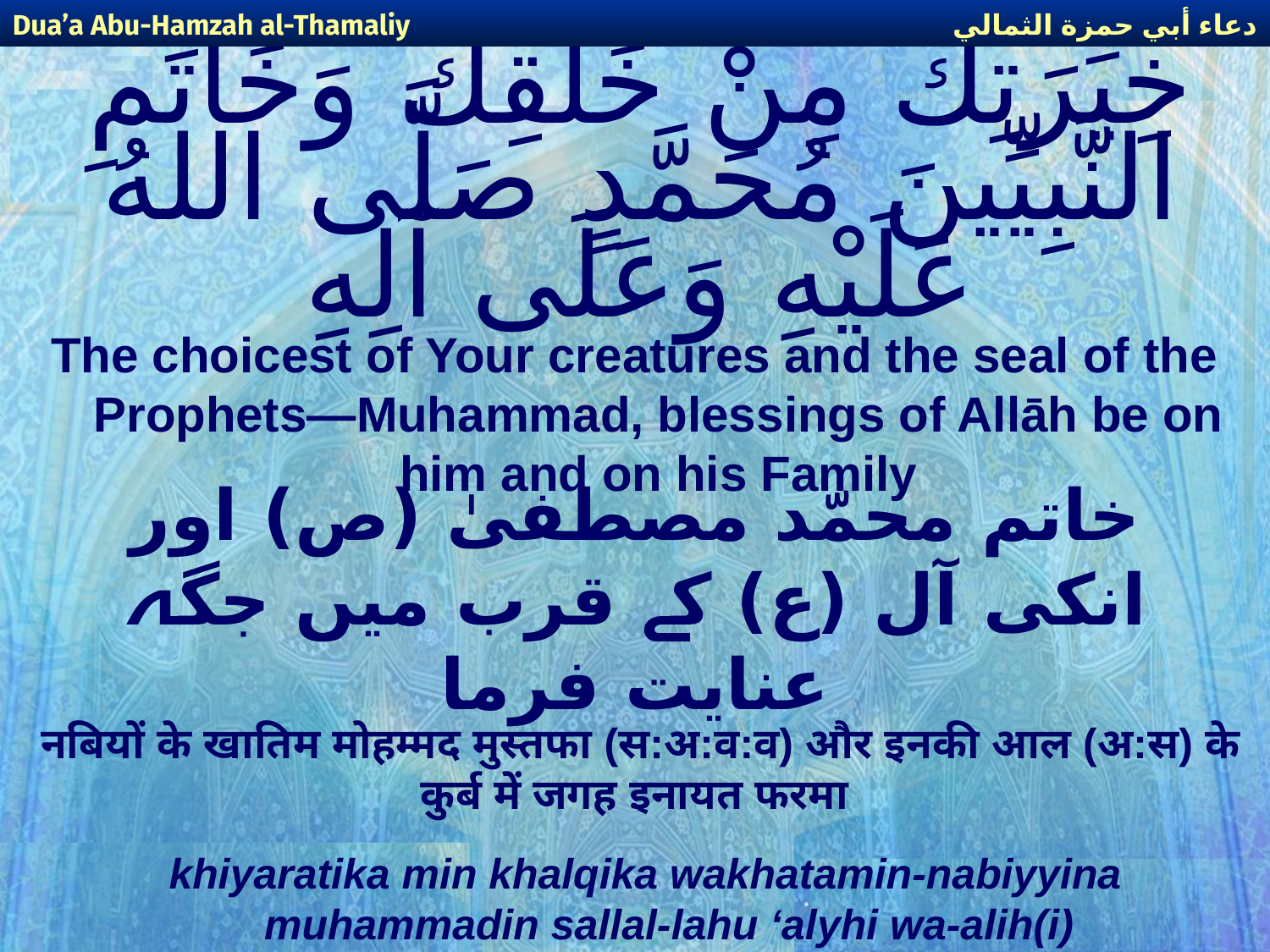

دعاء أبي حمزة الثمالي
Dua’a Abu-Hamzah al-Thamaliy
# خِيَرَتِكَ مِنْ خَلْقِكَ وَخَاتَمِ النَّبِيِّينَ مُحَمَّدٍ صَلَّى اللهُ عَلَيْهِ وَعَلَى آلِهِ
The choicest of Your creatures and the seal of the Prophets—Muhammad, blessings of Allāh be on him and on his Family
خاتم محمّد مصطفیٰ (ص) اور انکی آل (ع) کے قرب میں جگہ عنایت فرما
नबियों के खातिम मोहम्मद मुस्तफा (स:अ:व:व) और इनकी आल (अ:स) के कुर्ब में जगह इनायत फरमा
khiyaratika min khalqika wakhatamin-nabiyyina muhammadin sallal-lahu ‘alyhi wa-alih(i)